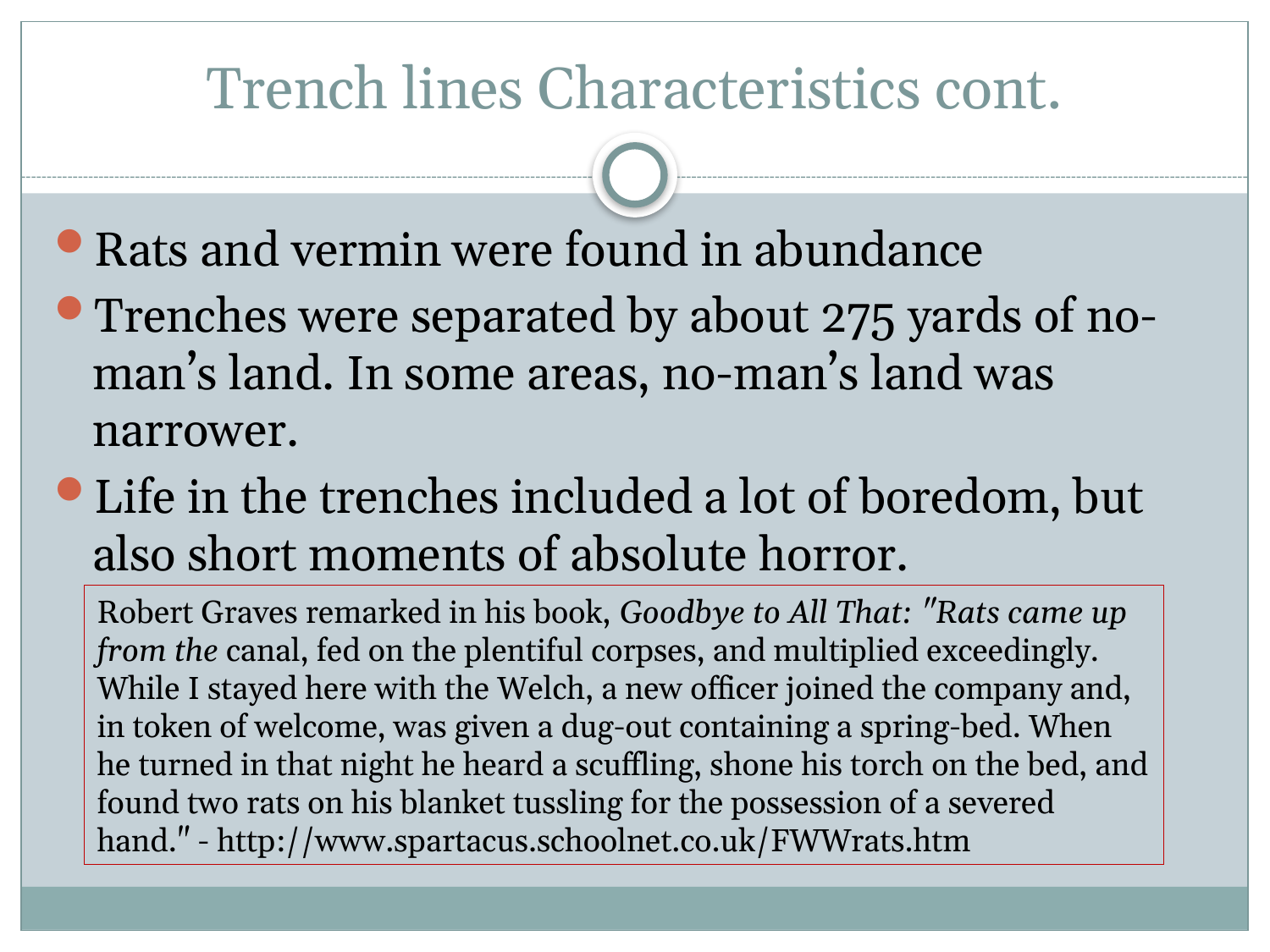

# Trench lines Characteristics cont.
Rats and vermin were found in abundance
Trenches were separated by about 275 yards of no-man’s land. In some areas, no-man’s land was narrower.
Life in the trenches included a lot of boredom, but also short moments of absolute horror.
Robert Graves remarked in his book, Goodbye to All That: "Rats came up from the canal, fed on the plentiful corpses, and multiplied exceedingly. While I stayed here with the Welch, a new officer joined the company and, in token of welcome, was given a dug-out containing a spring-bed. When he turned in that night he heard a scuffling, shone his torch on the bed, and found two rats on his blanket tussling for the possession of a severed hand." - http://www.spartacus.schoolnet.co.uk/FWWrats.htm